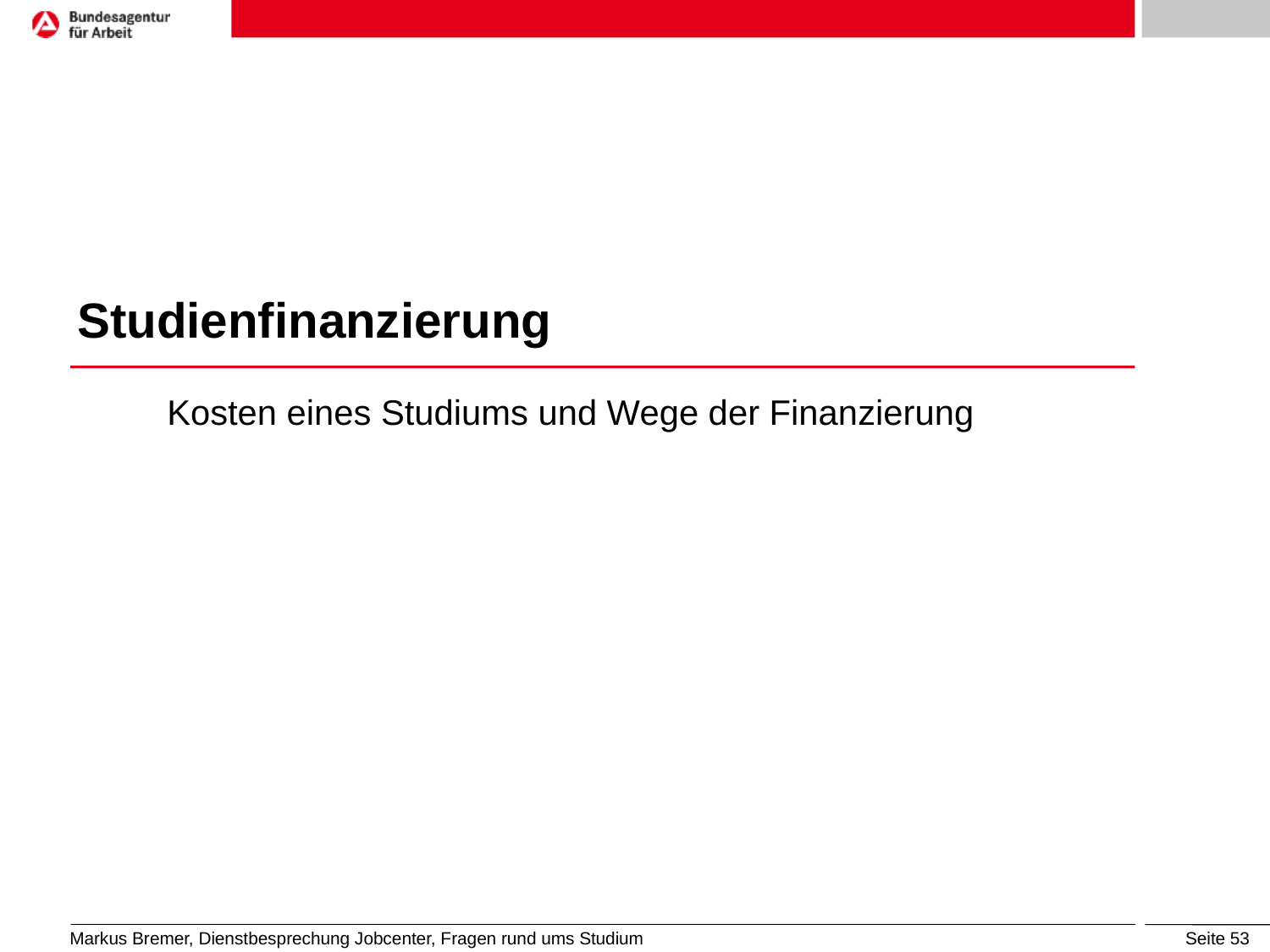

Studienfinanzierung
# Kosten eines Studiums und Wege der Finanzierung
Markus Bremer, Dienstbesprechung Jobcenter, Fragen rund ums Studium